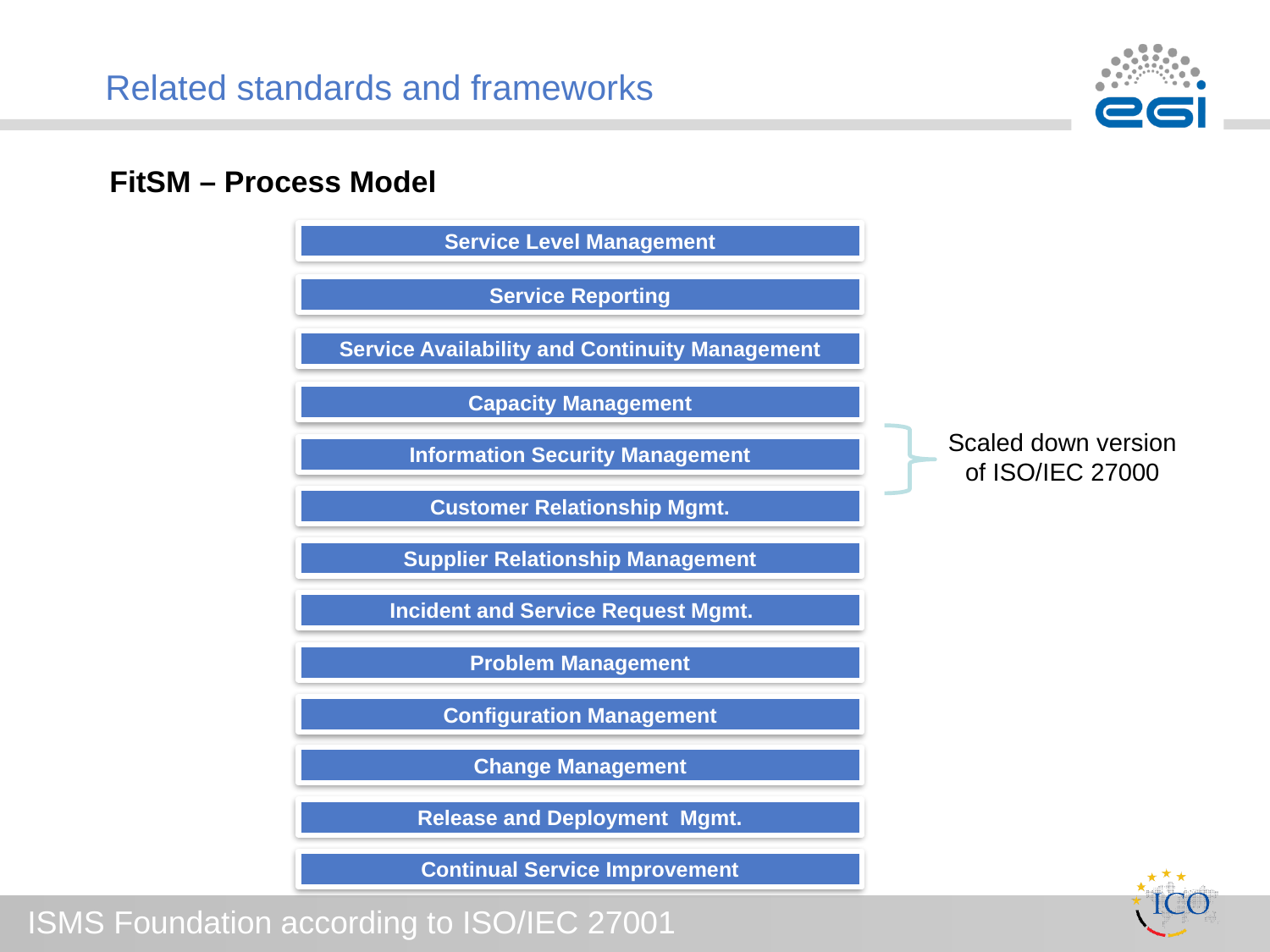

# Related standards and frameworks
FitSM – Process Model
Service Level Management
Service Reporting
Service Availability and Continuity Management
Capacity Management
Scaled down version of ISO/IEC 27000

Information Security Management
Customer Relationship Mgmt.
Supplier Relationship Management
Incident and Service Request Mgmt.
Problem Management
Configuration Management
Change Management

Release and Deployment  Mgmt.
Continual Service Improvement